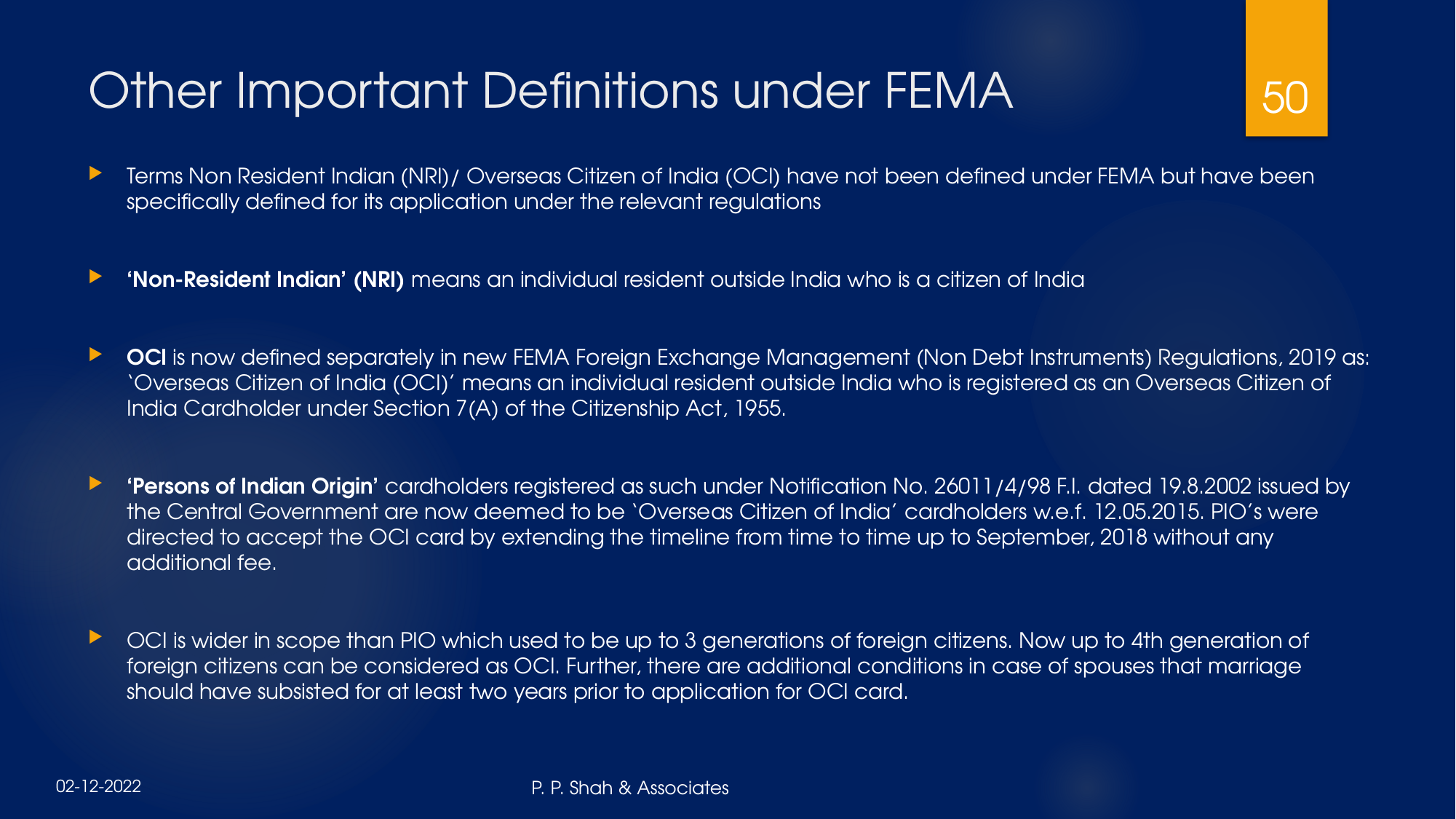

50
# Other Important Definitions under FEMA
Terms Non Resident Indian (NRI)/ Overseas Citizen of India (OCI) have not been defined under FEMA but have been specifically defined for its application under the relevant regulations

‘Non-Resident Indian’ (NRI) means an individual resident outside India who is a citizen of India

OCI is now defined separately in new FEMA Foreign Exchange Management (Non Debt Instruments) Regulations, 2019 as: ‘Overseas Citizen of India (OCI)’ means an individual resident outside India who is registered as an Overseas Citizen of India Cardholder under Section 7(A) of the Citizenship Act, 1955.

‘Persons of Indian Origin’ cardholders registered as such under Notification No. 26011/4/98 F.I. dated 19.8.2002 issued by the Central Government are now deemed to be ‘Overseas Citizen of India’ cardholders w.e.f. 12.05.2015. PIO’s were directed to accept the OCI card by extending the timeline from time to time up to September, 2018 without any additional fee.

OCI is wider in scope than PIO which used to be up to 3 generations of foreign citizens. Now up to 4th generation of foreign citizens can be considered as OCI. Further, there are additional conditions in case of spouses that marriage should have subsisted for at least two years prior to application for OCI card.
P. P. Shah & Associates
02-12-2022